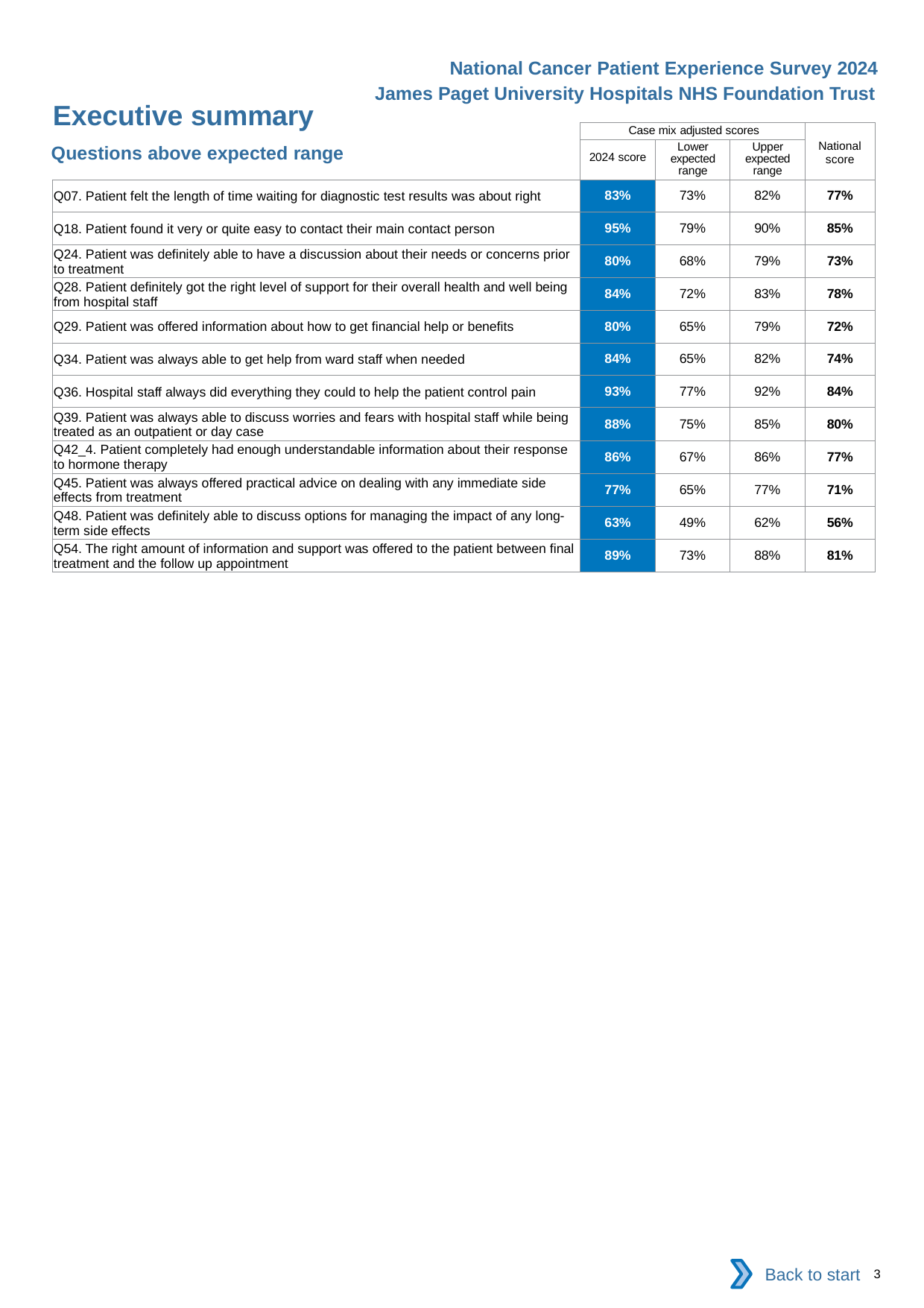

National Cancer Patient Experience Survey 2024
James Paget University Hospitals NHS Foundation Trust
Executive summary
|  | Case mix adjusted scores |  |  | National score |
| --- | --- | --- | --- | --- |
|  | 2024 score | Lower expected range | Upper expected range |  |
| Q07. Patient felt the length of time waiting for diagnostic test results was about right | 83% | 73% | 82% | 77% |
| Q18. Patient found it very or quite easy to contact their main contact person | 95% | 79% | 90% | 85% |
| Q24. Patient was definitely able to have a discussion about their needs or concerns prior to treatment | 80% | 68% | 79% | 73% |
| Q28. Patient definitely got the right level of support for their overall health and well being from hospital staff | 84% | 72% | 83% | 78% |
| Q29. Patient was offered information about how to get financial help or benefits | 80% | 65% | 79% | 72% |
| Q34. Patient was always able to get help from ward staff when needed | 84% | 65% | 82% | 74% |
| Q36. Hospital staff always did everything they could to help the patient control pain | 93% | 77% | 92% | 84% |
| Q39. Patient was always able to discuss worries and fears with hospital staff while being treated as an outpatient or day case | 88% | 75% | 85% | 80% |
| Q42\_4. Patient completely had enough understandable information about their response to hormone therapy | 86% | 67% | 86% | 77% |
| Q45. Patient was always offered practical advice on dealing with any immediate side effects from treatment | 77% | 65% | 77% | 71% |
| Q48. Patient was definitely able to discuss options for managing the impact of any long-term side effects | 63% | 49% | 62% | 56% |
| Q54. The right amount of information and support was offered to the patient between final treatment and the follow up appointment | 89% | 73% | 88% | 81% |
Questions above expected range
Back to start

3